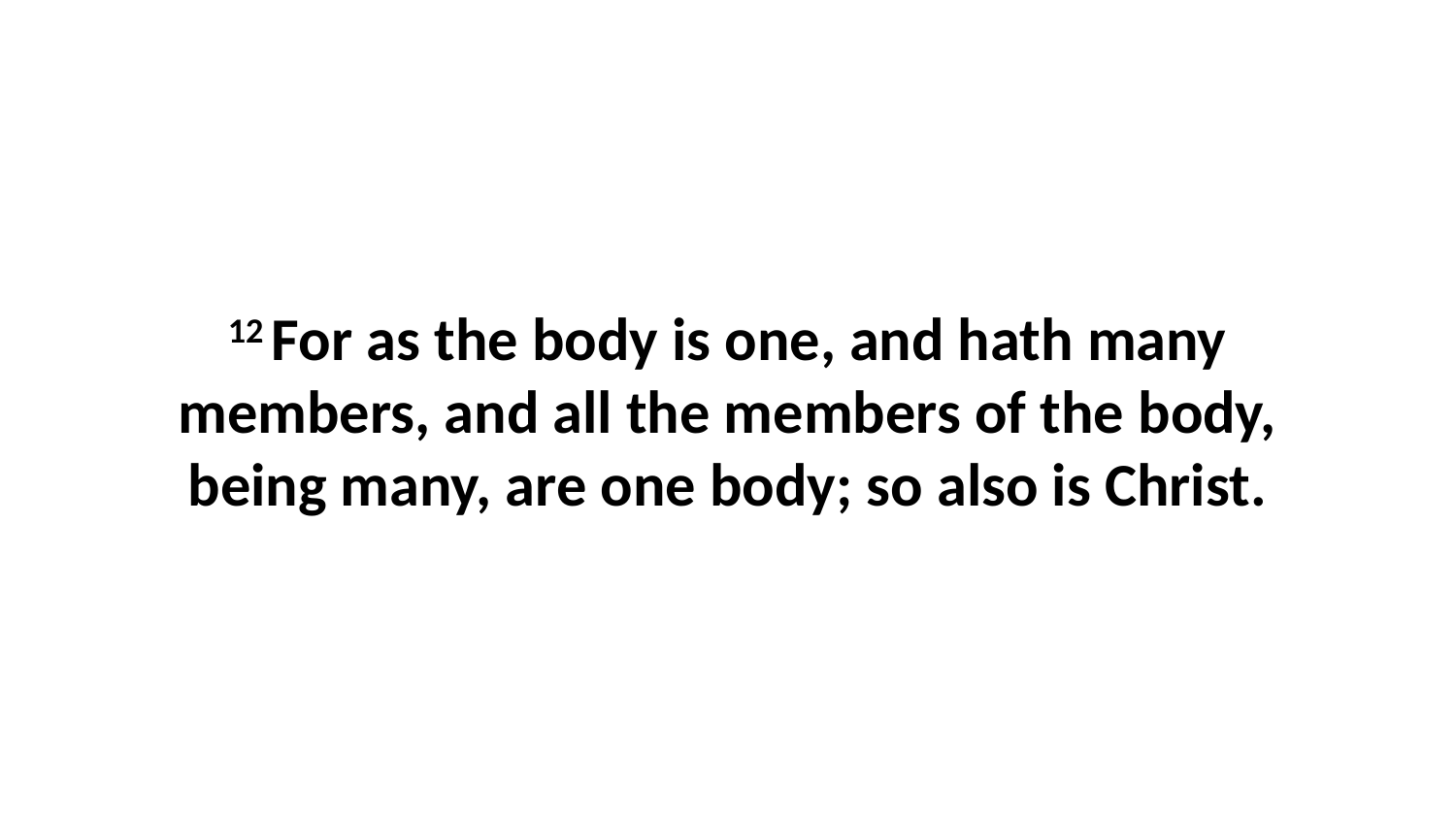

12 For as the body is one, and hath many members, and all the members of the body, being many, are one body; so also is Christ.